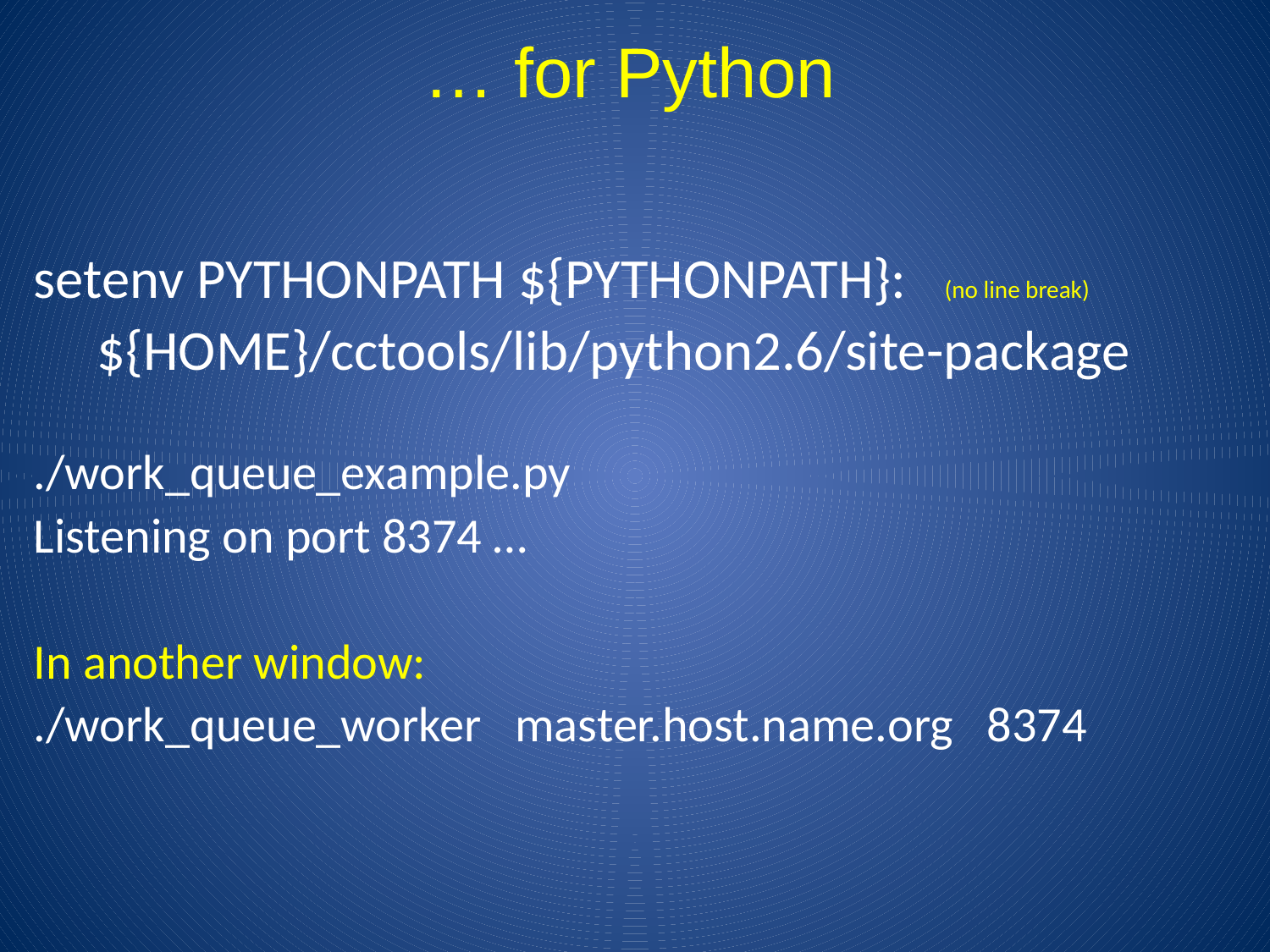

… for Python

setenv PYTHONPATH ${PYTHONPATH}:   (no line break)
     ${HOME}/cctools/lib/python2.6/site-package

./work_queue_example.py
Listening on port 8374 …

In another window:
./work_queue_worker   master.host.name.org   8374